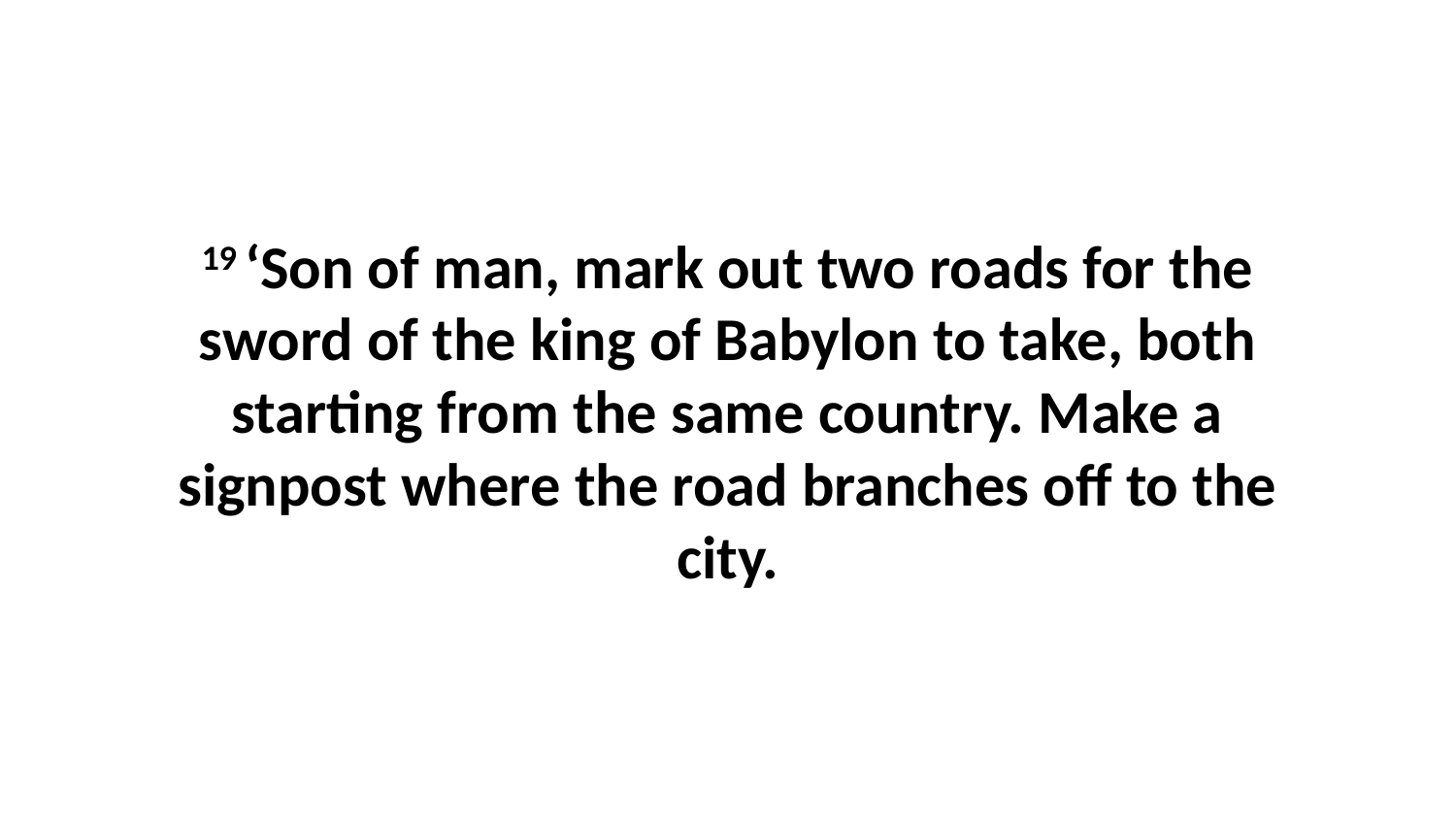

19 ‘Son of man, mark out two roads for the sword of the king of Babylon to take, both starting from the same country. Make a signpost where the road branches off to the city.